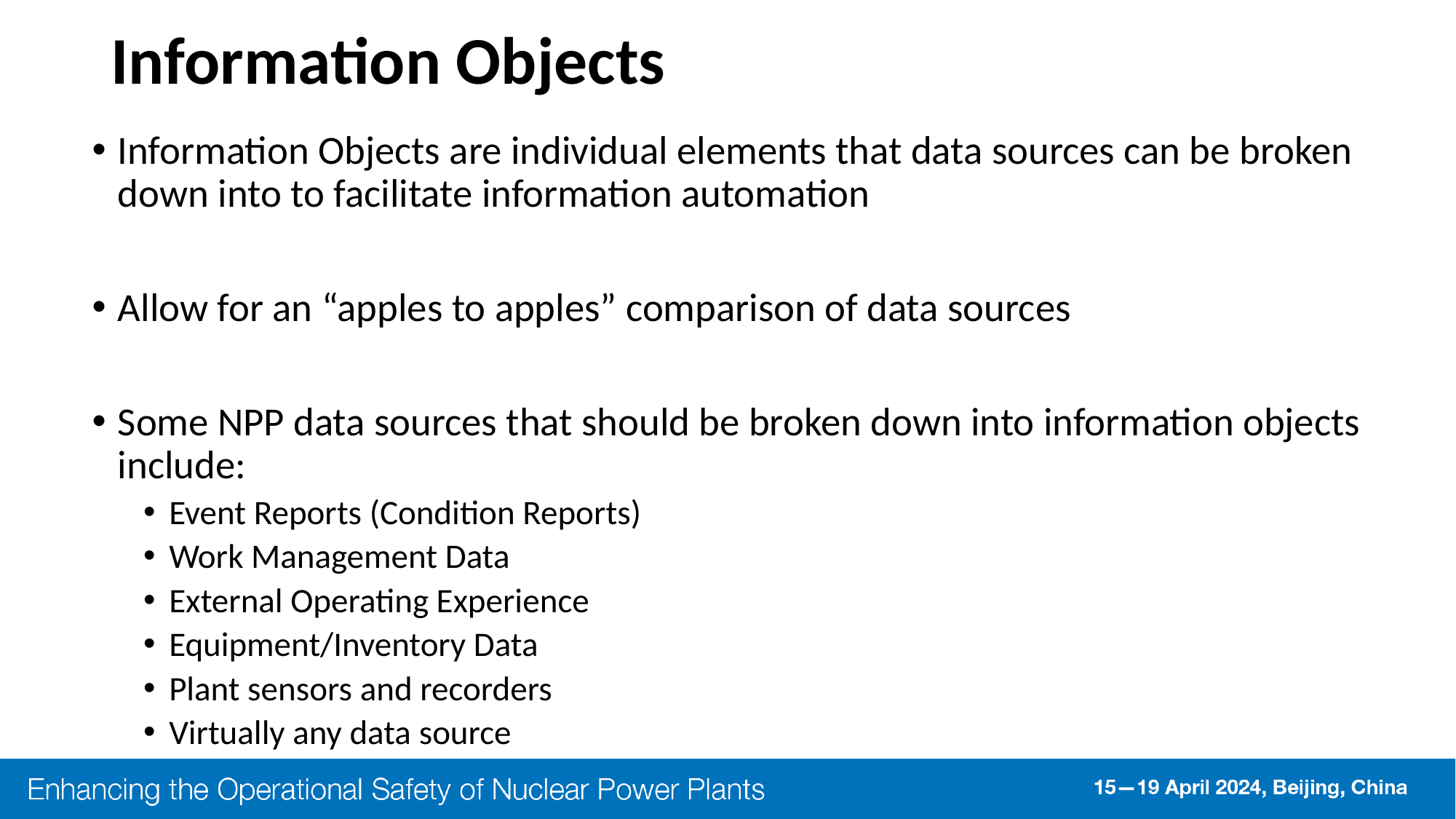

# Information Objects
Information Objects are individual elements that data sources can be broken down into to facilitate information automation

Allow for an “apples to apples” comparison of data sources

Some NPP data sources that should be broken down into information objects include:
Event Reports (Condition Reports)
Work Management Data
External Operating Experience
Equipment/Inventory Data
Plant sensors and recorders
Virtually any data source